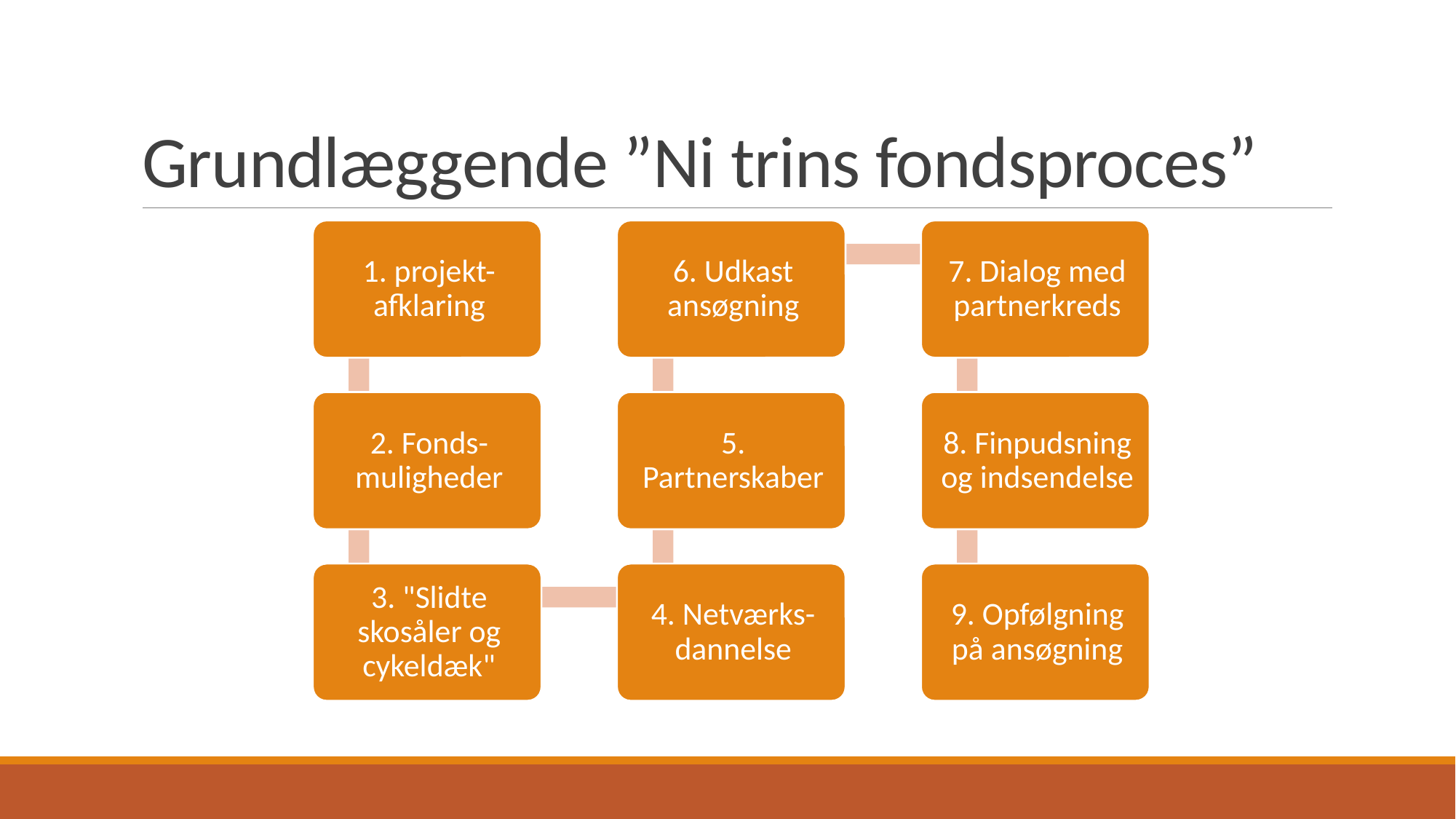

# Grundlæggende ”Ni trins fondsproces”
1. projekt-afklaring
2. Fonds-muligheder
3. "Slidte skosåler og cykeldæk"
4. Netværks-dannelse
5. Partnerskaber
6. Udkast ansøgning
7. Dialog med partnerkreds
8. Finpudsning og indsendelse
9. Opfølgning på ansøgning